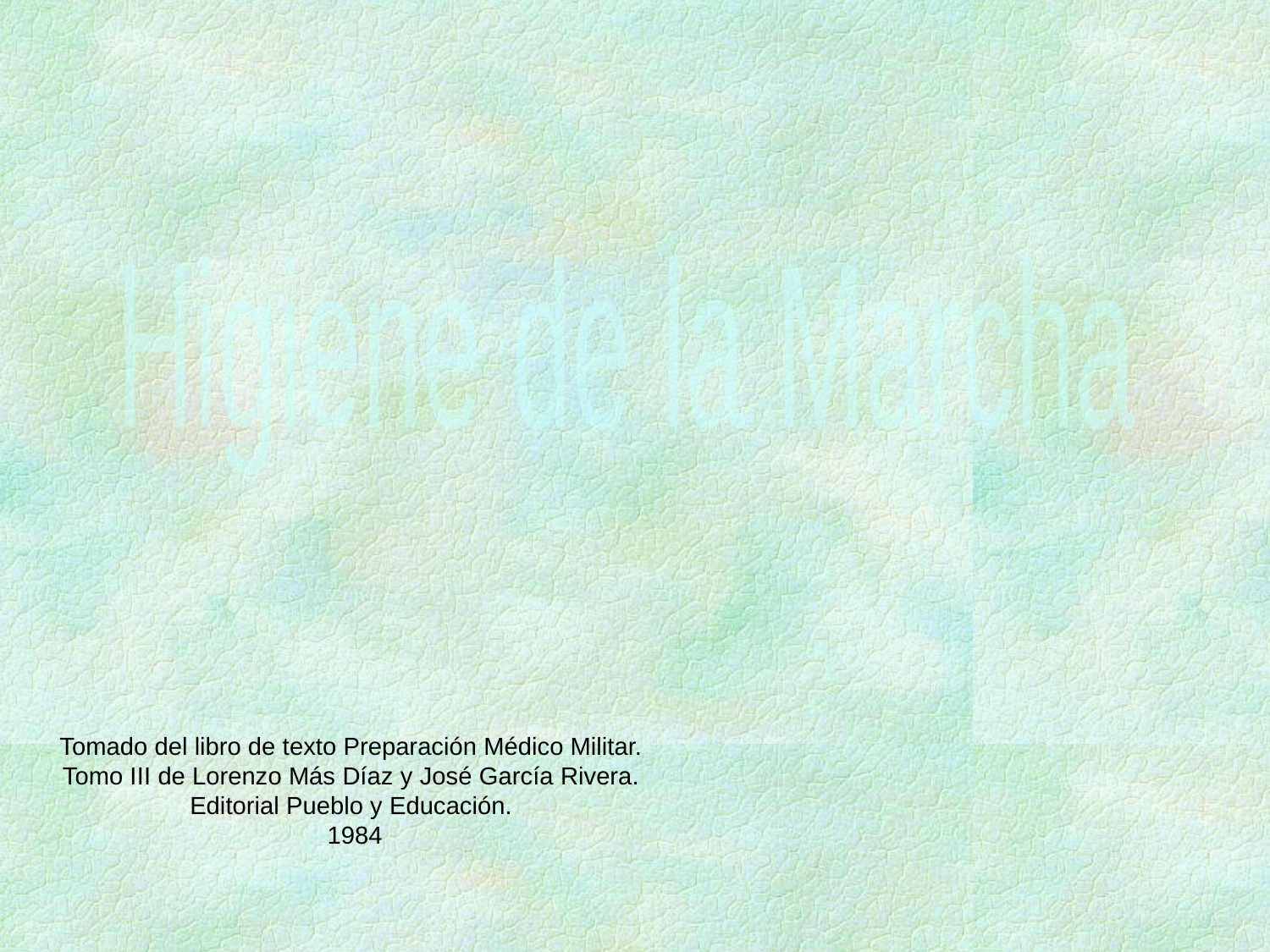

Higiene de la Marcha
Tomado del libro de texto Preparación Médico Militar.
Tomo III de Lorenzo Más Díaz y José García Rivera.
Editorial Pueblo y Educación.
1984